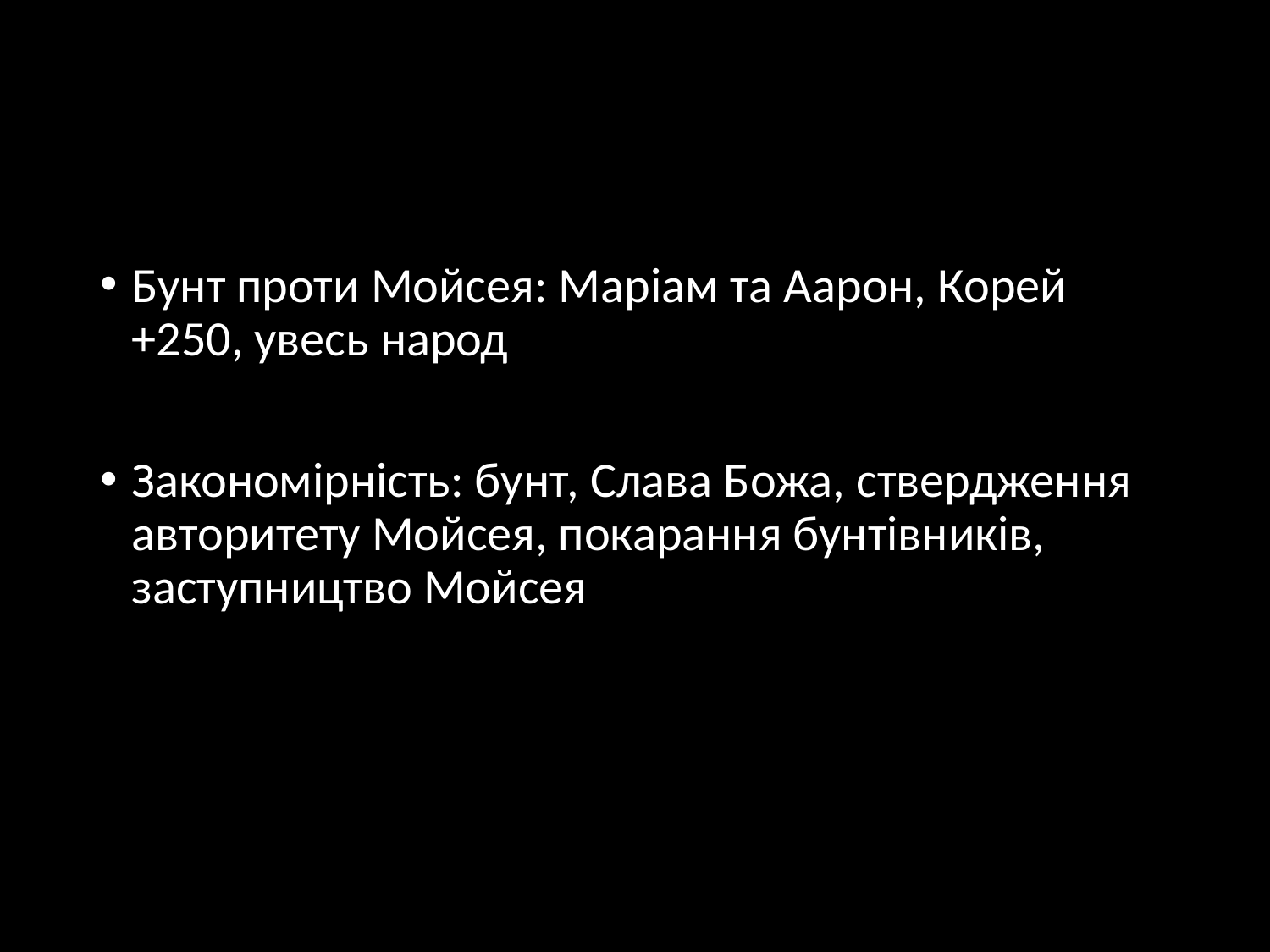

#
Бунт проти Мойсея: Маріам та Аарон, Корей +250, увесь народ

Закономірність: бунт, Слава Божа, ствердження авторитету Мойсея, покарання бунтівників, заступництво Мойсея